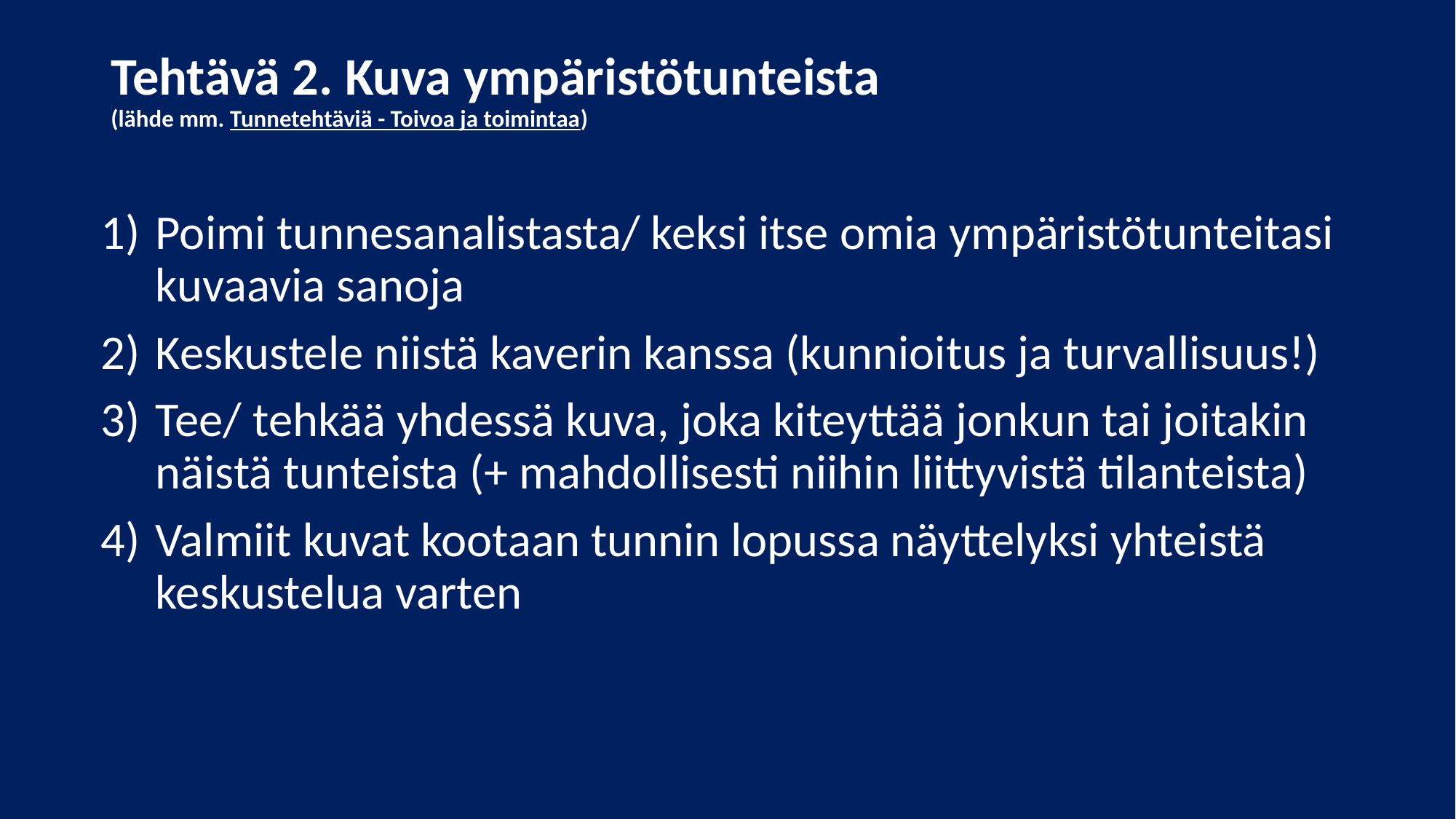

# Tehtävä 2. Kuva ympäristötunteista (lähde mm. Tunnetehtäviä - Toivoa ja toimintaa)
Poimi tunnesanalistasta/ keksi itse omia ympäristötunteitasi kuvaavia sanoja
Keskustele niistä kaverin kanssa (kunnioitus ja turvallisuus!)
Tee/ tehkää yhdessä kuva, joka kiteyttää jonkun tai joitakin näistä tunteista (+ mahdollisesti niihin liittyvistä tilanteista)
Valmiit kuvat kootaan tunnin lopussa näyttelyksi yhteistä keskustelua varten